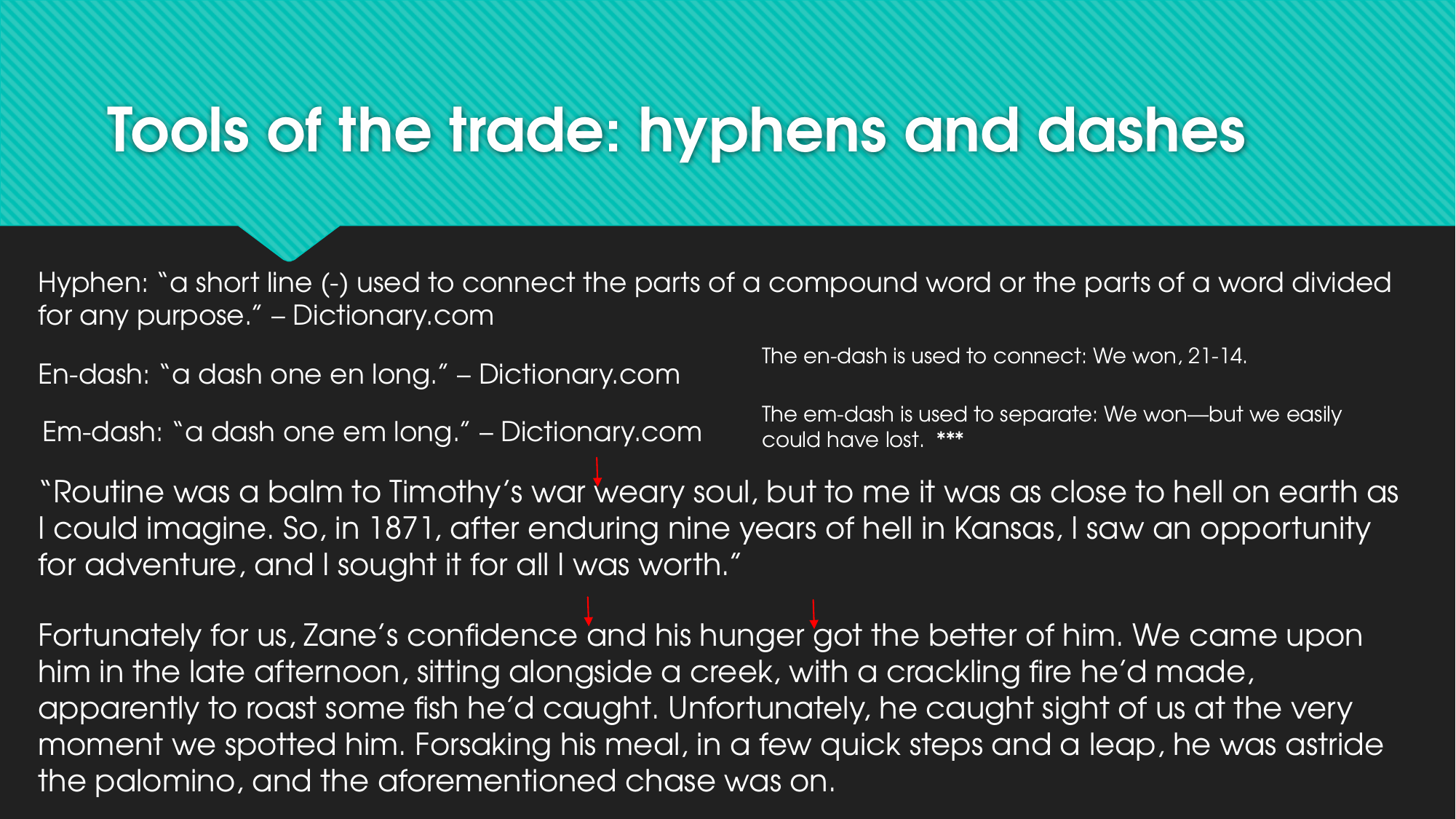

# Tools of the trade: hyphens and dashes
Hyphen: “a short line (-) used to connect the parts of a compound word or the parts of a word divided for any purpose.” – Dictionary.com
The en-dash is used to connect: We won, 21-14.
En-dash: “a dash one en long.” – Dictionary.com
The em-dash is used to separate: We won—but we easily could have lost.  ***
Em-dash: “a dash one em long.” – Dictionary.com
“Routine was a balm to Timothy’s war weary soul, but to me it was as close to hell on earth as I could imagine. So, in 1871, after enduring nine years of hell in Kansas, I saw an opportunity for adventure, and I sought it for all I was worth.”
Fortunately for us, Zane’s confidence and his hunger got the better of him. We came upon him in the late afternoon, sitting alongside a creek, with a crackling fire he’d made, apparently to roast some fish he’d caught. Unfortunately, he caught sight of us at the very moment we spotted him. Forsaking his meal, in a few quick steps and a leap, he was astride the palomino, and the aforementioned chase was on.